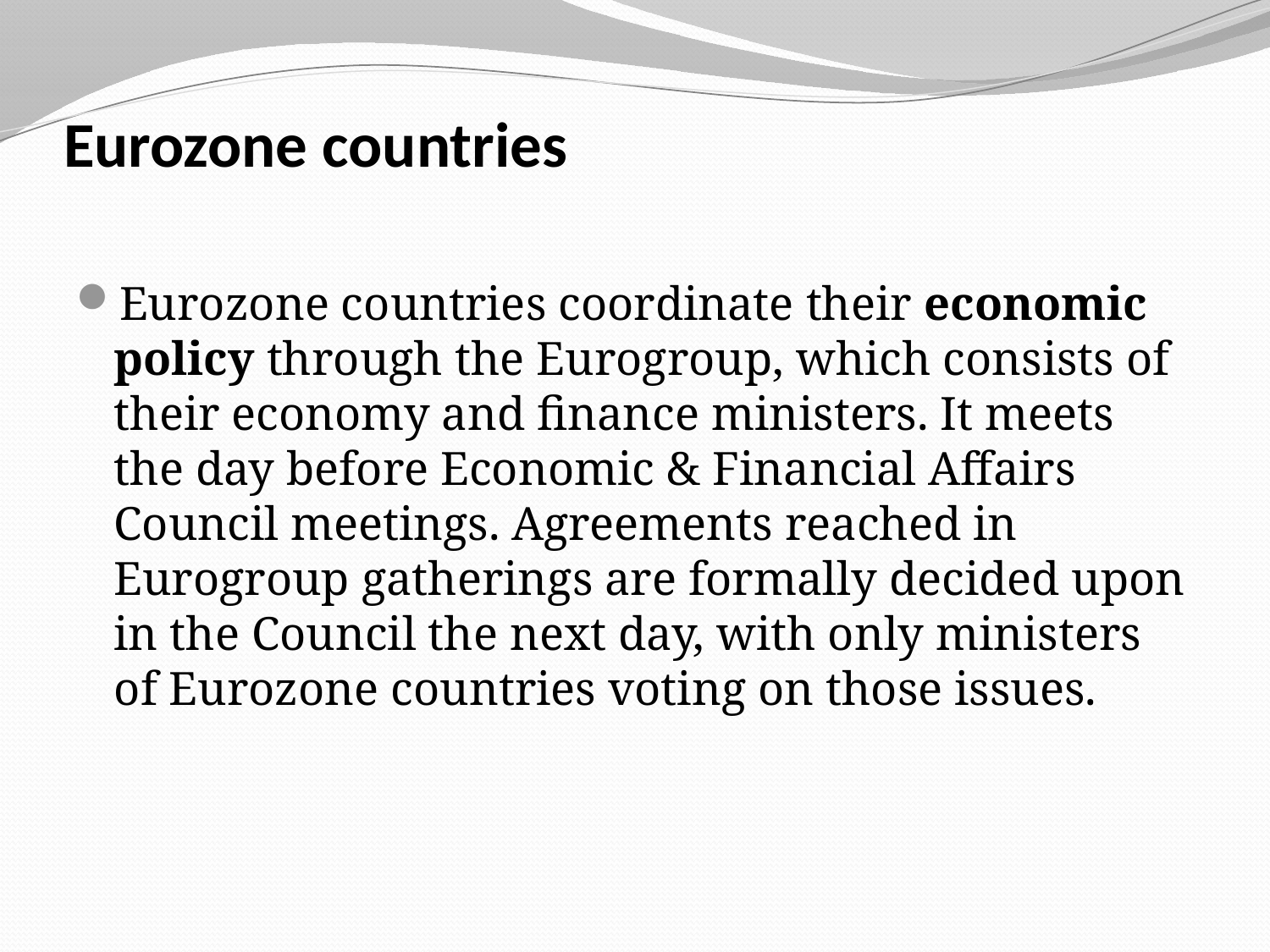

# Eurozone countries
Eurozone countries coordinate their economic policy through the Eurogroup, which consists of their economy and finance ministers. It meets the day before Economic & Financial Affairs Council meetings. Agreements reached in Eurogroup gatherings are formally decided upon in the Council the next day, with only ministers of Eurozone countries voting on those issues.